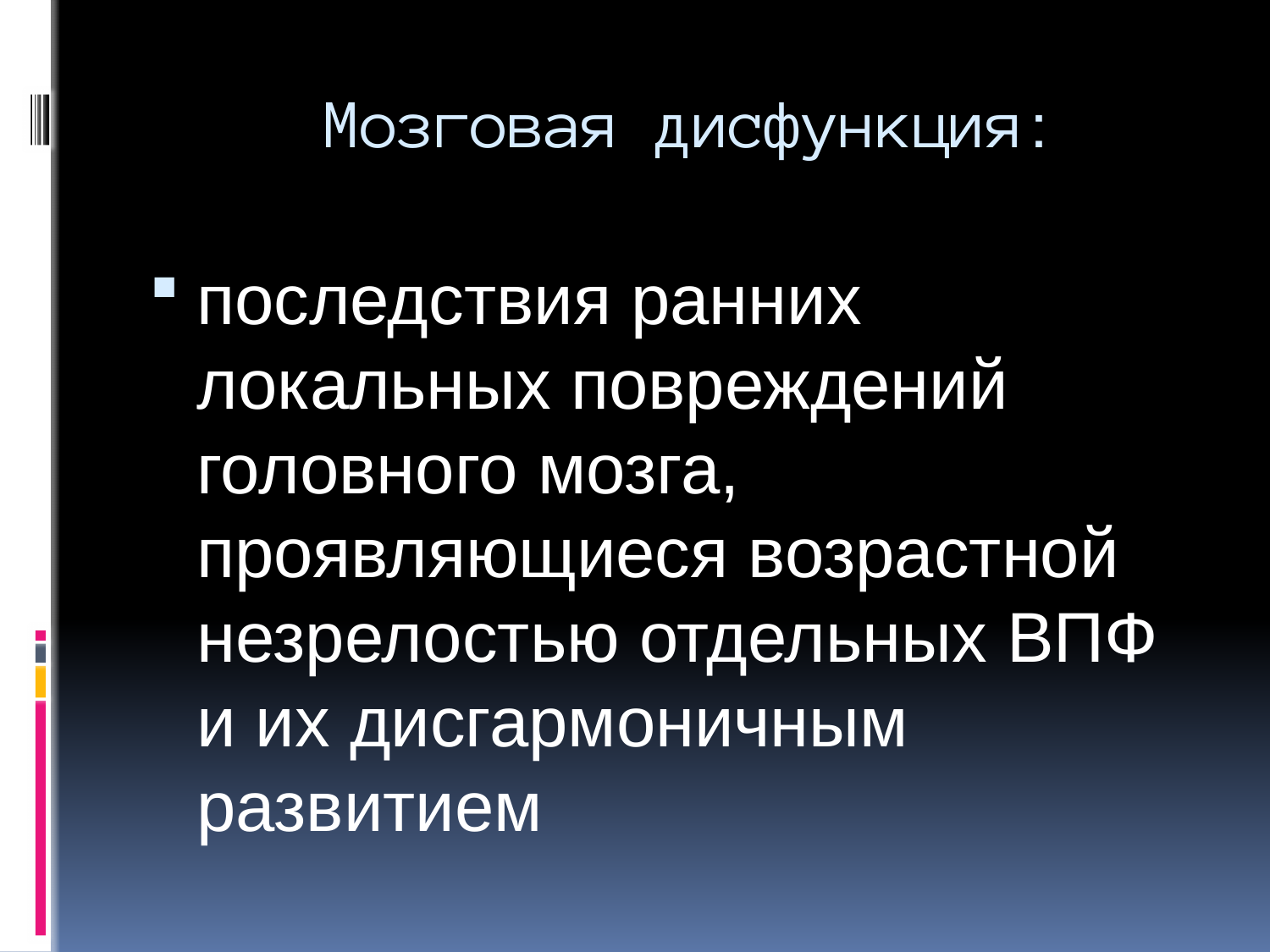

# Мозговая дисфункция:
последствия ранних локальных повреждений головного мозга, проявляющиеся возрастной незрелостью отдельных ВПФ и их дисгармоничным развитием